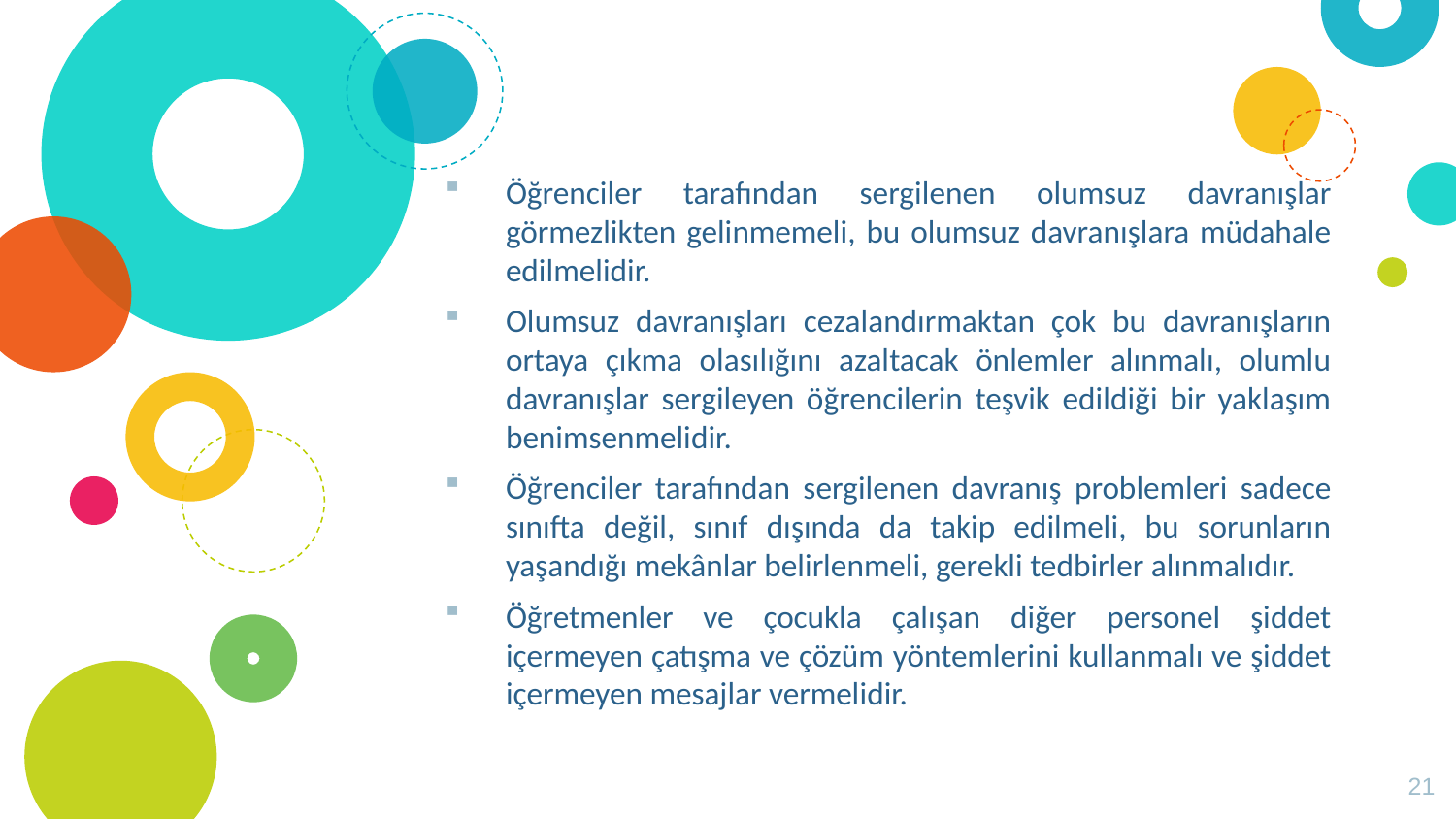

Öğrenciler tarafından sergilenen olumsuz davranışlar görmezlikten gelinmemeli, bu olumsuz davranışlara müdahale edilmelidir.
Olumsuz davranışları cezalandırmaktan çok bu davranışların ortaya çıkma olasılığını azaltacak önlemler alınmalı, olumlu davranışlar sergileyen öğrencilerin teşvik edildiği bir yaklaşım benimsenmelidir.
Öğrenciler tarafından sergilenen davranış problemleri sadece sınıfta değil, sınıf dışında da takip edilmeli, bu sorunların yaşandığı mekânlar belirlenmeli, gerekli tedbirler alınmalıdır.
Öğretmenler ve çocukla çalışan diğer personel şiddet içermeyen çatışma ve çözüm yöntemlerini kullanmalı ve şiddet içermeyen mesajlar vermelidir.

21